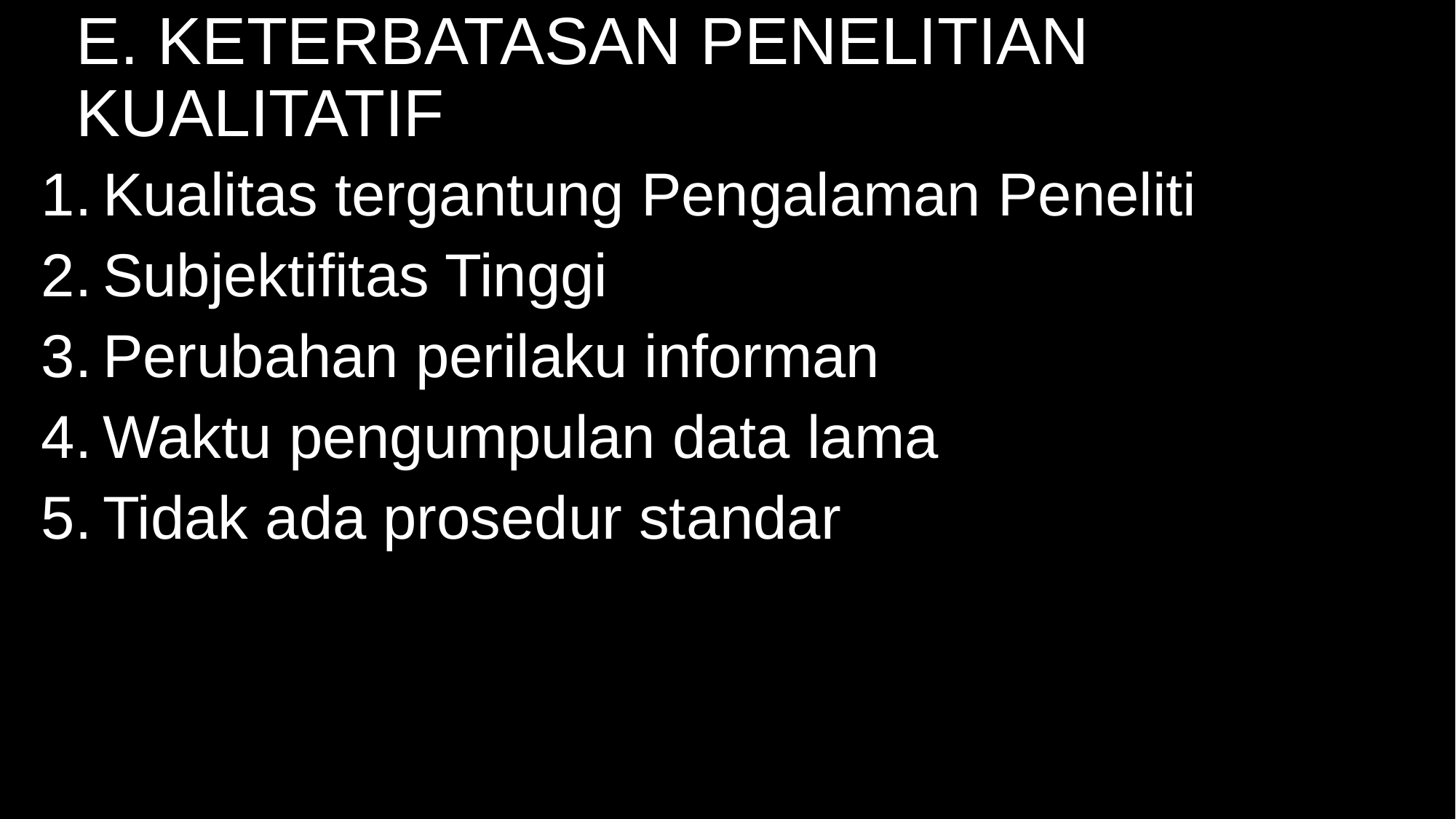

# E. KETERBATASAN PENELITIAN KUALITATIF
Kualitas tergantung Pengalaman Peneliti
Subjektifitas Tinggi
Perubahan perilaku informan
Waktu pengumpulan data lama
Tidak ada prosedur standar